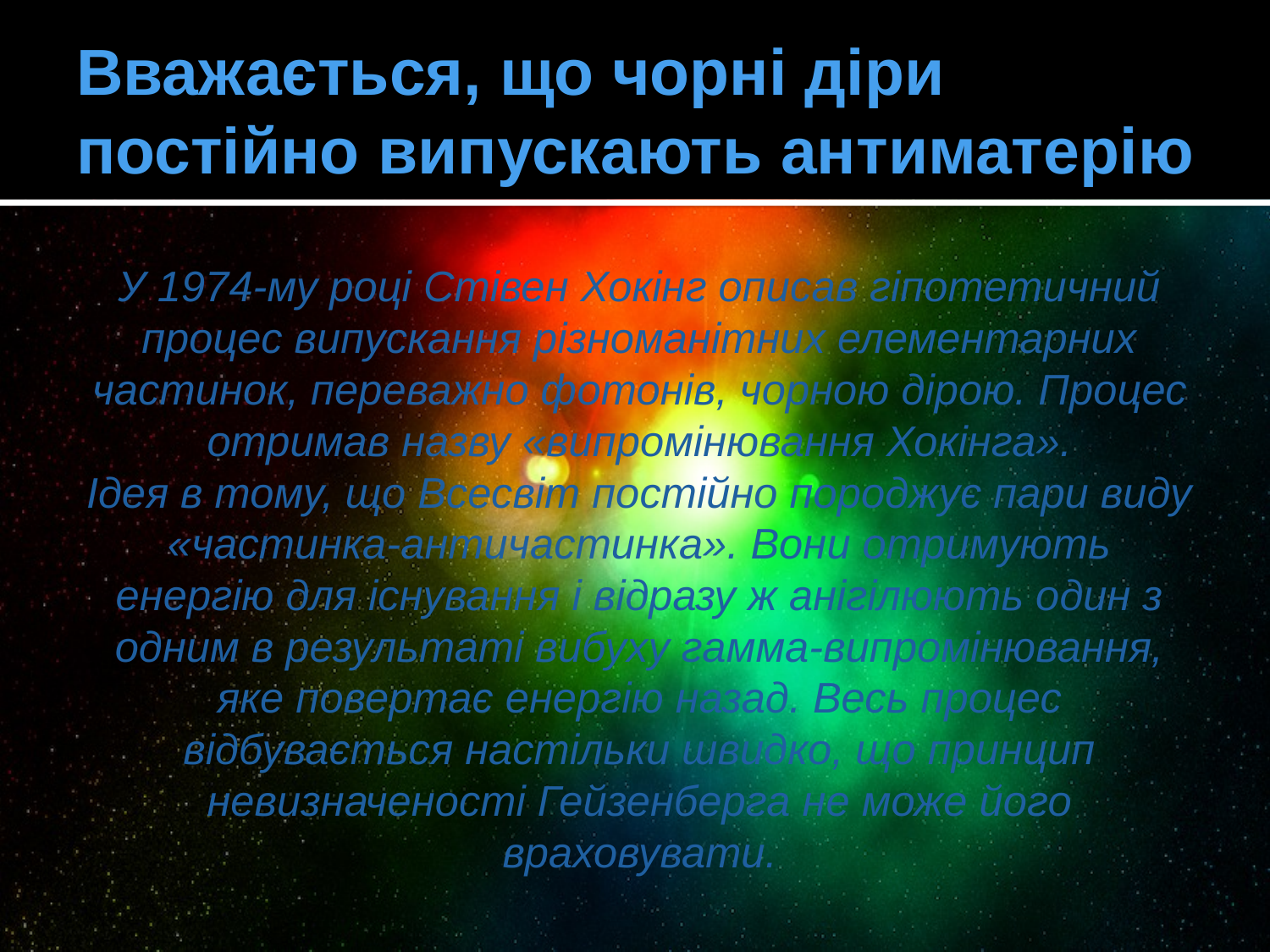

# Вважається, що чорні діри постійно випускають антиматерію
У 1974-му році Стівен Хокінг описав гіпотетичний процес випускання різноманітних елементарних частинок, переважно фотонів, чорною дірою. Процес отримав назву «випромінювання Хокінга».
Ідея в тому, що Всесвіт постійно породжує пари виду «частинка-античастинка». Вони отримують енергію для існування і відразу ж анігілюють один з одним в результаті вибуху гамма-випромінювання, яке повертає енергію назад. Весь процес відбувається настільки швидко, що принцип невизначеності Гейзенберга не може його враховувати.